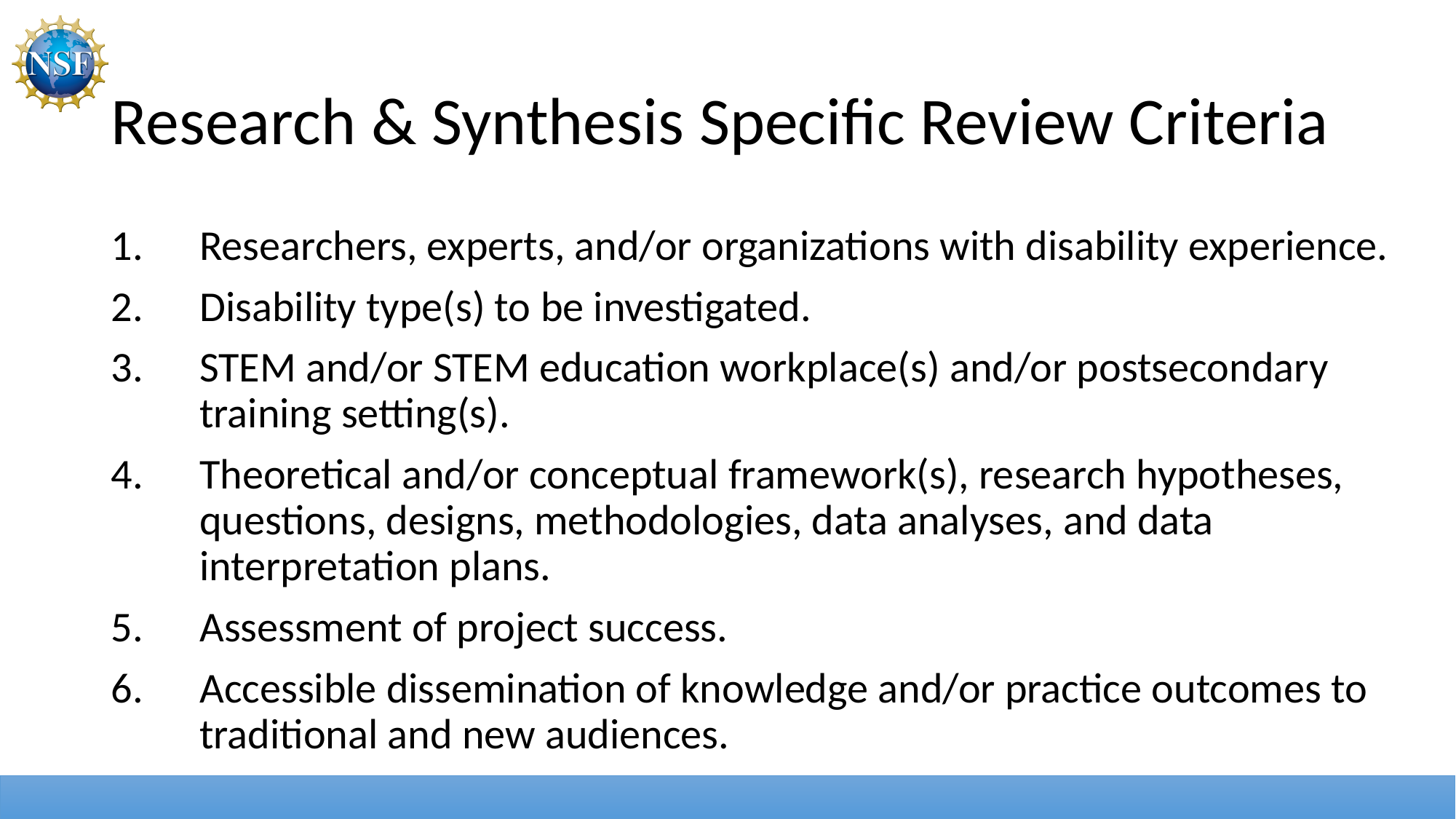

# Research & Synthesis Specific Review Criteria
Researchers, experts, and/or organizations with disability experience.
Disability type(s) to be investigated.
STEM and/or STEM education workplace(s) and/or postsecondary training setting(s).
Theoretical and/or conceptual framework(s), research hypotheses, questions, designs, methodologies, data analyses, and data interpretation plans.
Assessment of project success.
Accessible dissemination of knowledge and/or practice outcomes to traditional and new audiences.